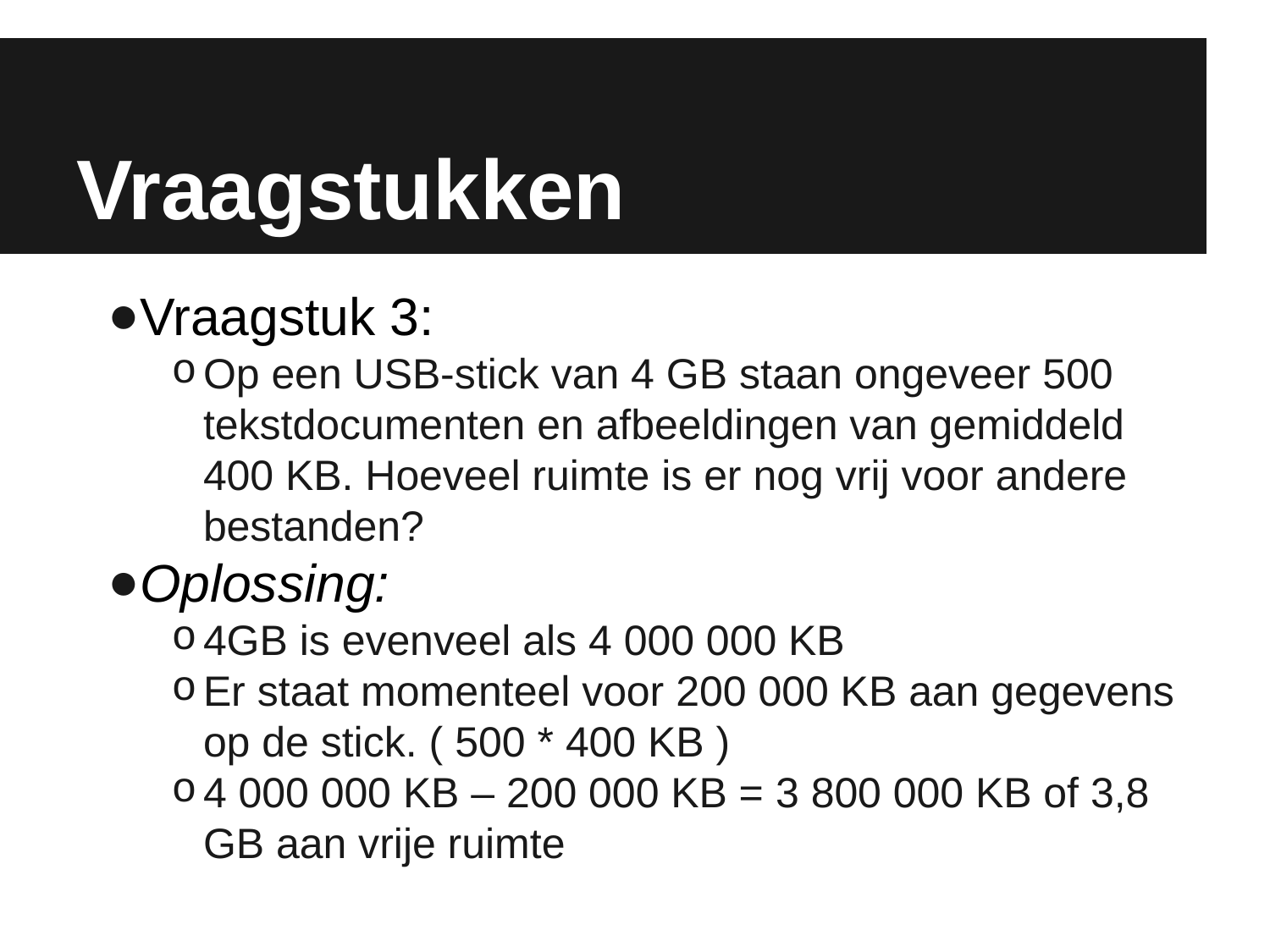

# Vraagstukken
Vraagstuk 3:
Op een USB-stick van 4 GB staan ongeveer 500 tekstdocumenten en afbeeldingen van gemiddeld 400 KB. Hoeveel ruimte is er nog vrij voor andere bestanden?
Oplossing:
4GB is evenveel als 4 000 000 KB
Er staat momenteel voor 200 000 KB aan gegevens op de stick. ( 500 * 400 KB )
4 000 000 KB – 200 000 KB = 3 800 000 KB of 3,8 GB aan vrije ruimte